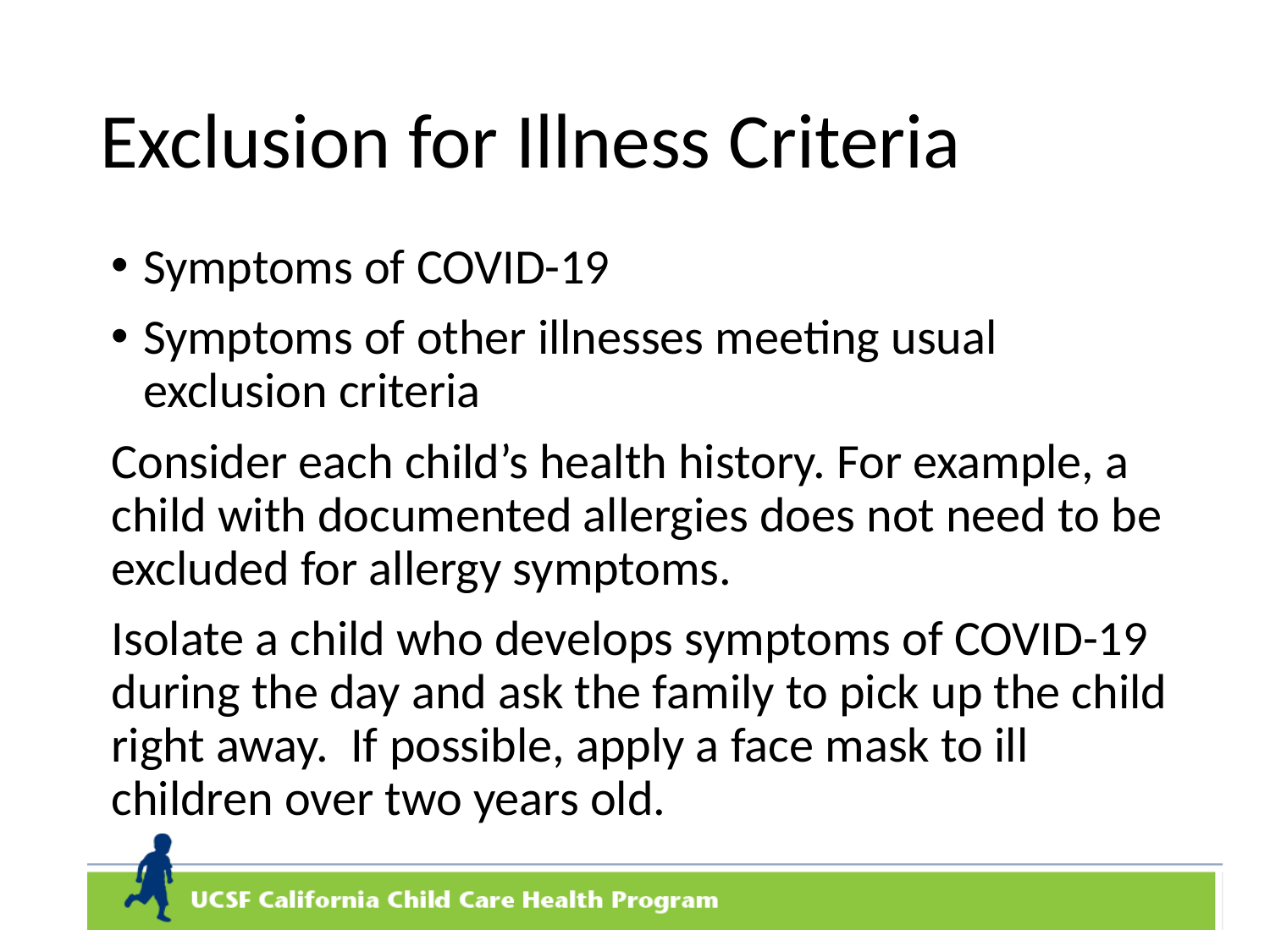

# Exclusion for Illness Criteria
Symptoms of COVID-19
Symptoms of other illnesses meeting usual exclusion criteria
Consider each child’s health history. For example, a child with documented allergies does not need to be excluded for allergy symptoms.
Isolate a child who develops symptoms of COVID-19 during the day and ask the family to pick up the child right away.  If possible, apply a face mask to ill children over two years old.